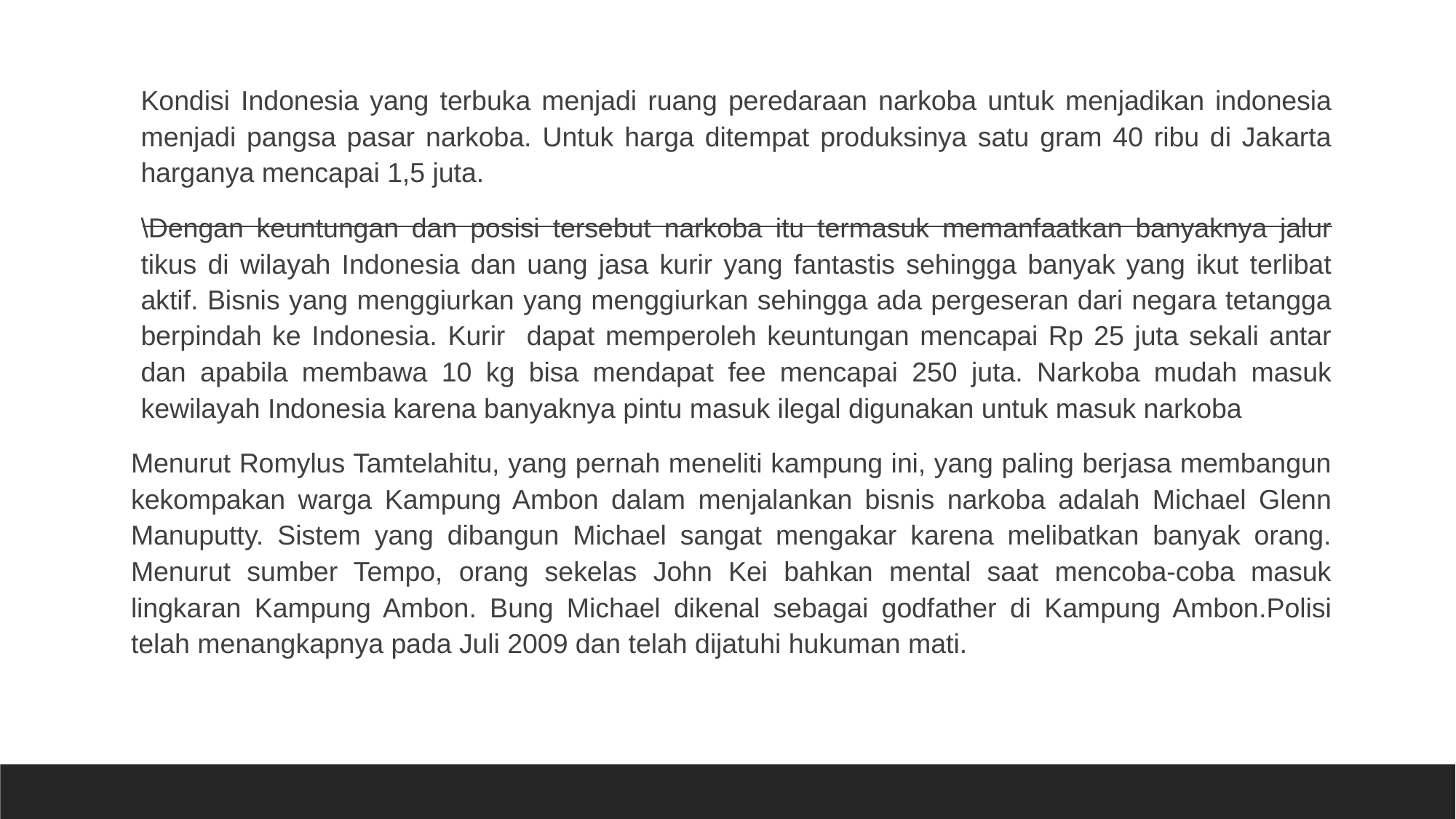

Kondisi Indonesia yang terbuka menjadi ruang peredaraan narkoba untuk menjadikan indonesia menjadi pangsa pasar narkoba. Untuk harga ditempat produksinya satu gram 40 ribu di Jakarta harganya mencapai 1,5 juta.
\Dengan keuntungan dan posisi tersebut narkoba itu termasuk memanfaatkan banyaknya jalur tikus di wilayah Indonesia dan uang jasa kurir yang fantastis sehingga banyak yang ikut terlibat aktif. Bisnis yang menggiurkan yang menggiurkan sehingga ada pergeseran dari negara tetangga berpindah ke Indonesia. Kurir  dapat memperoleh keuntungan mencapai Rp 25 juta sekali antar dan apabila membawa 10 kg bisa mendapat fee mencapai 250 juta. Narkoba mudah masuk kewilayah Indonesia karena banyaknya pintu masuk ilegal digunakan untuk masuk narkoba
Menurut Romylus Tamtelahitu, yang pernah meneliti kampung ini, yang paling berjasa membangun kekompakan warga Kampung Ambon dalam menjalankan bisnis narkoba adalah Michael Glenn Manuputty. Sistem yang dibangun Michael sangat mengakar karena melibatkan banyak orang. Menurut sumber Tempo, orang sekelas John Kei bahkan mental saat mencoba-coba masuk lingkaran Kampung Ambon. Bung Michael dikenal sebagai godfather di Kampung Ambon.Polisi telah menangkapnya pada Juli 2009 dan telah dijatuhi hukuman mati.